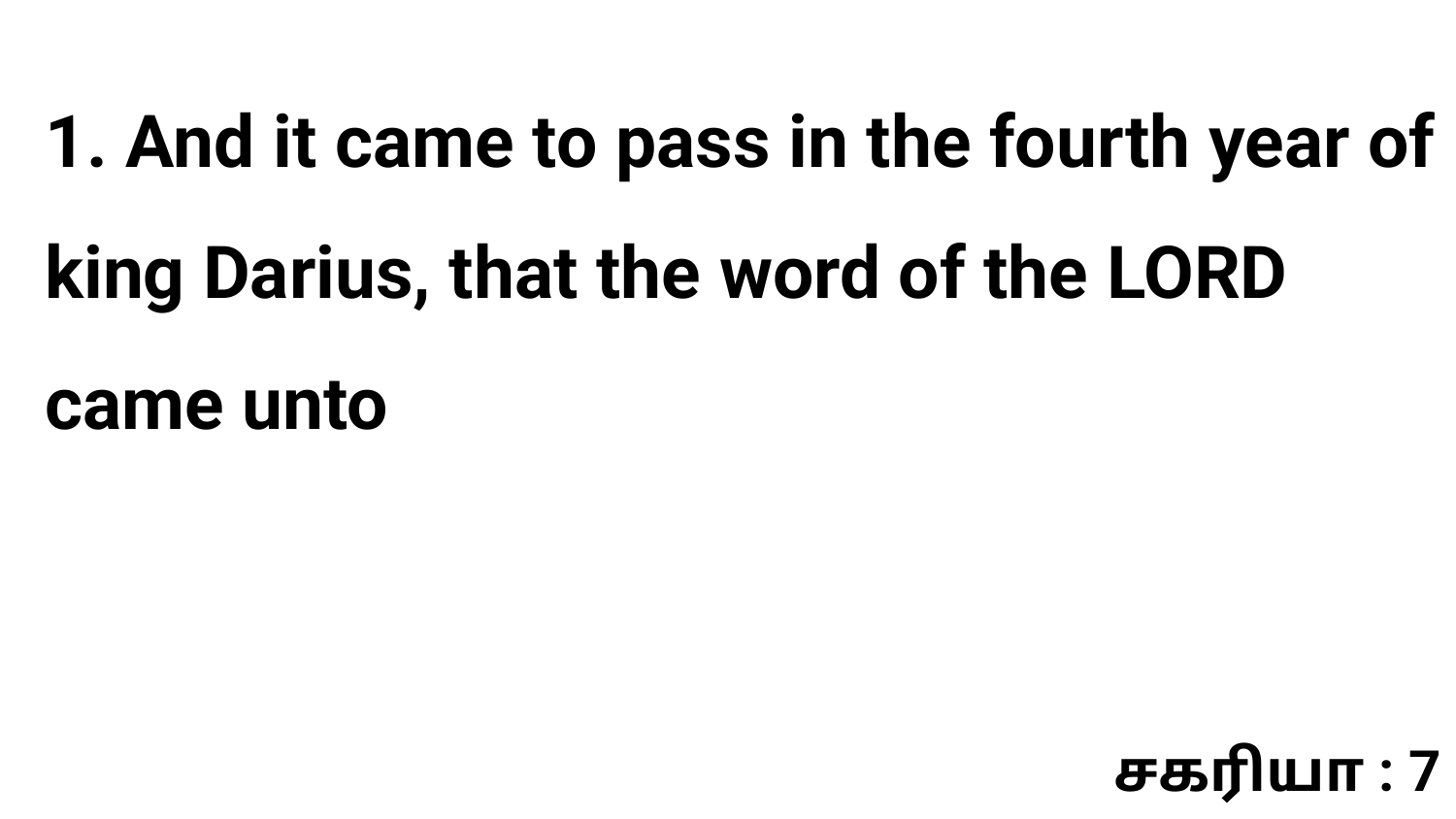

1. And it came to pass in the fourth year of king Darius, that the word of the LORD came unto
சகரியா : 7